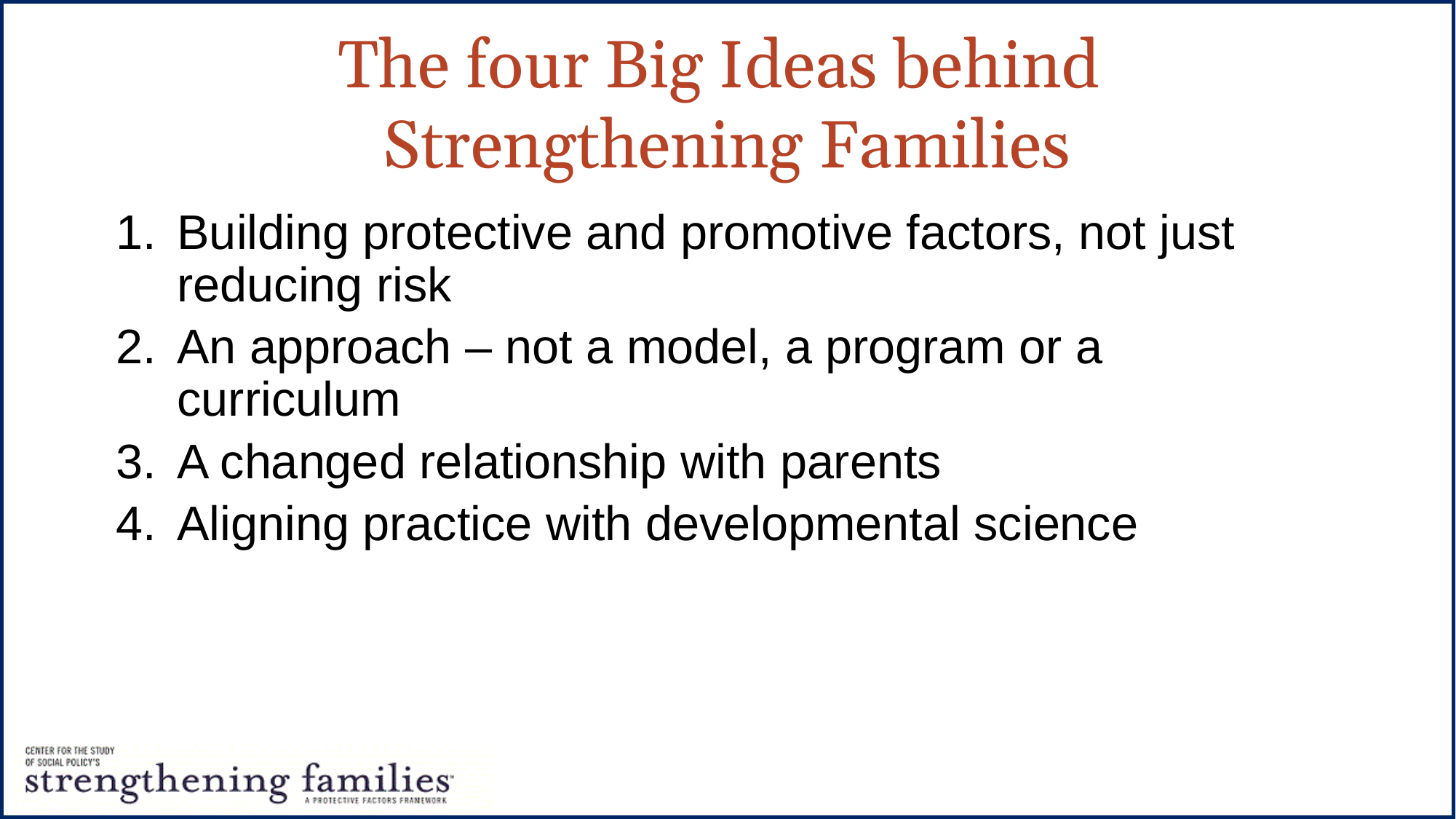

# The four Big Ideas behind Strengthening Families
Building protective and promotive factors, not just reducing risk
An approach – not a model, a program or a curriculum
A changed relationship with parents
Aligning practice with developmental science